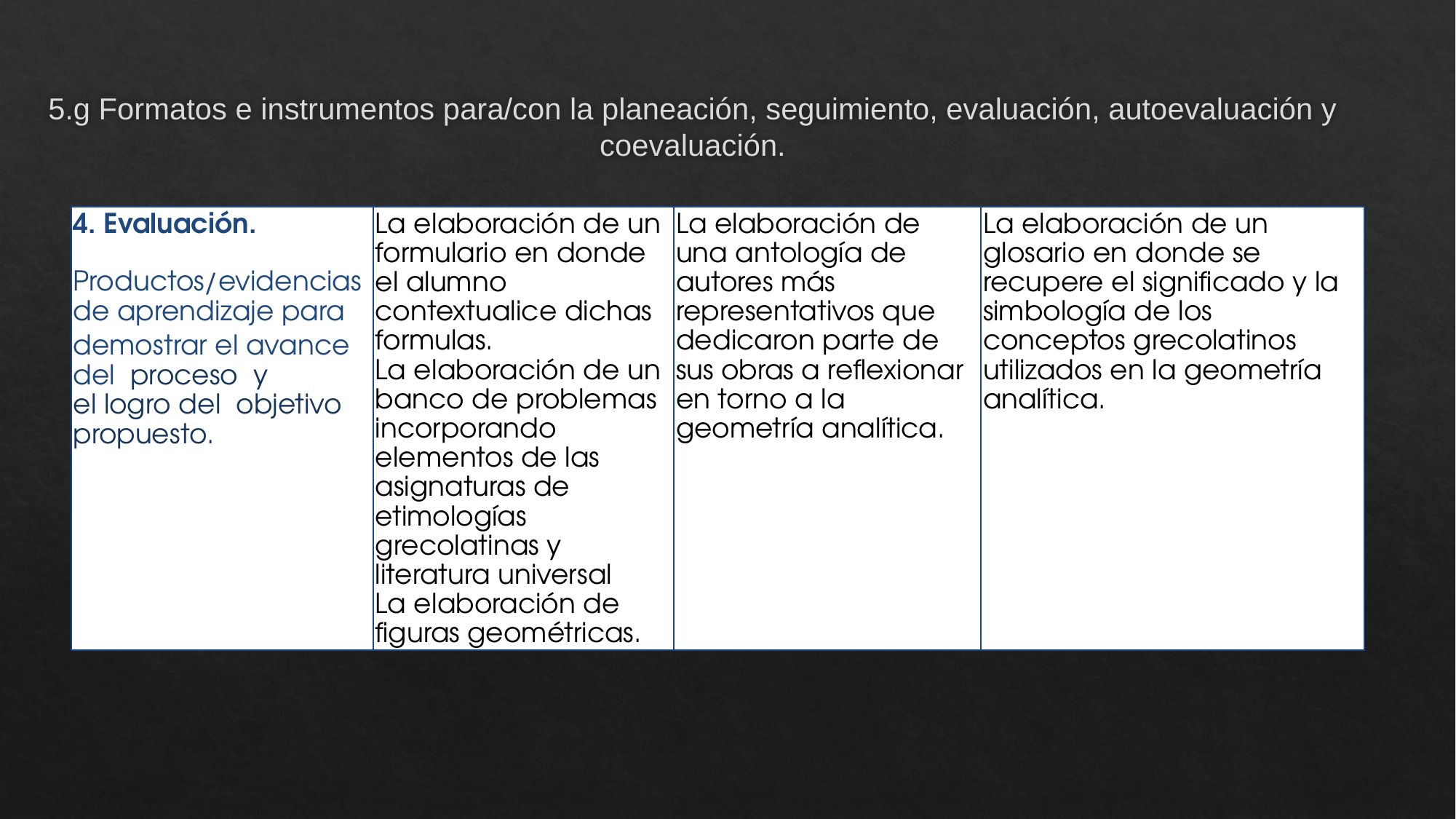

# 5.g Formatos e instrumentos para/con la planeación, seguimiento, evaluación, autoevaluación y coevaluación.
| 4. Evaluación. Productos/evidencias de aprendizaje para demostrar el avance del proceso y el logro del objetivo propuesto. | La elaboración de un formulario en donde el alumno contextualice dichas formulas. La elaboración de un banco de problemas incorporando elementos de las asignaturas de etimologías grecolatinas y literatura universal La elaboración de figuras geométricas. | La elaboración de una antología de autores más representativos que dedicaron parte de sus obras a reflexionar en torno a la geometría analítica. | La elaboración de un glosario en donde se recupere el significado y la simbología de los conceptos grecolatinos utilizados en la geometría analítica. |
| --- | --- | --- | --- |